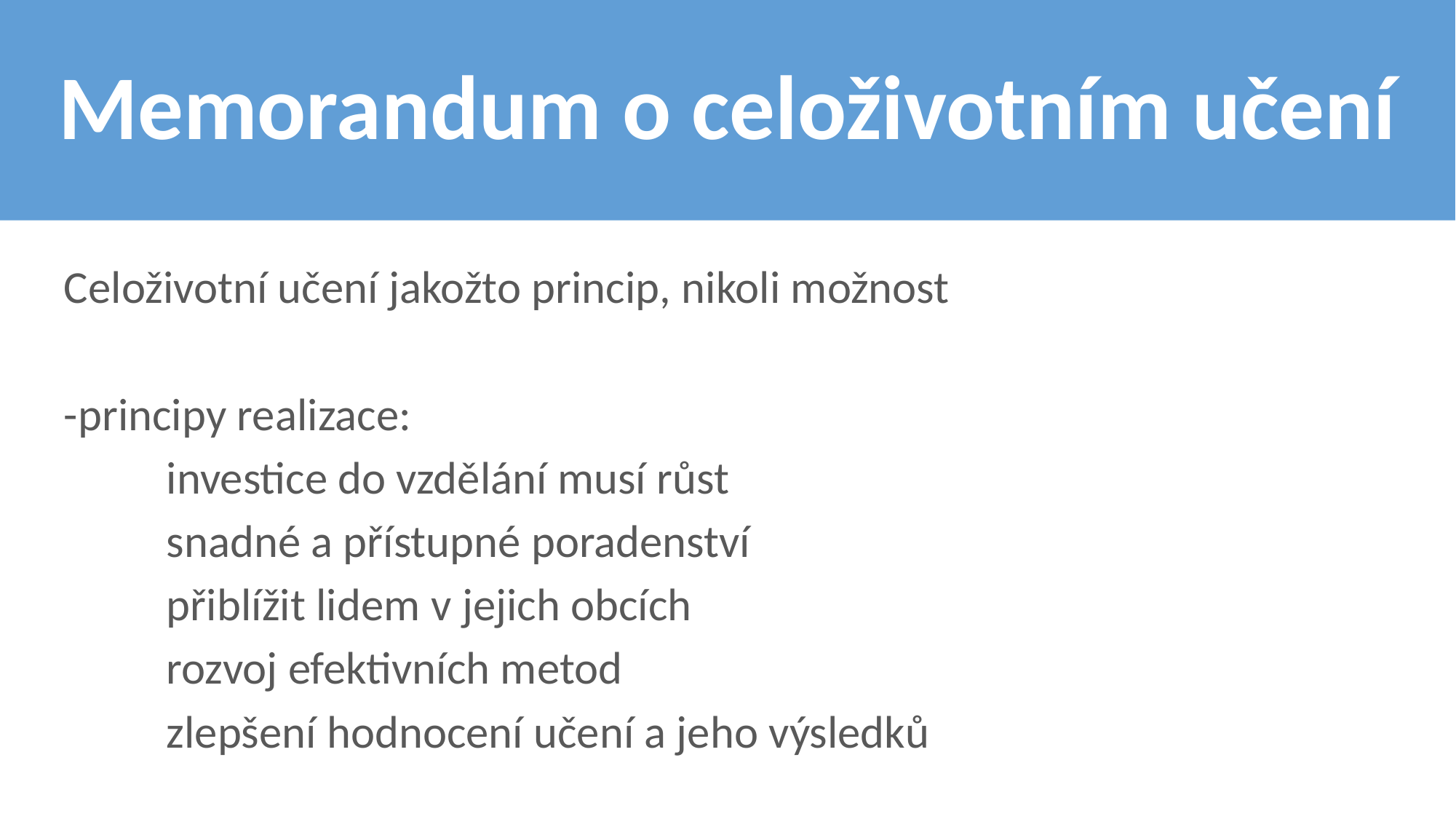

# Memorandum o celoživotním učení
Celoživotní učení jakožto princip, nikoli možnost

-principy realizace:
	investice do vzdělání musí růst
	snadné a přístupné poradenství
	přiblížit lidem v jejich obcích
	rozvoj efektivních metod
	zlepšení hodnocení učení a jeho výsledků